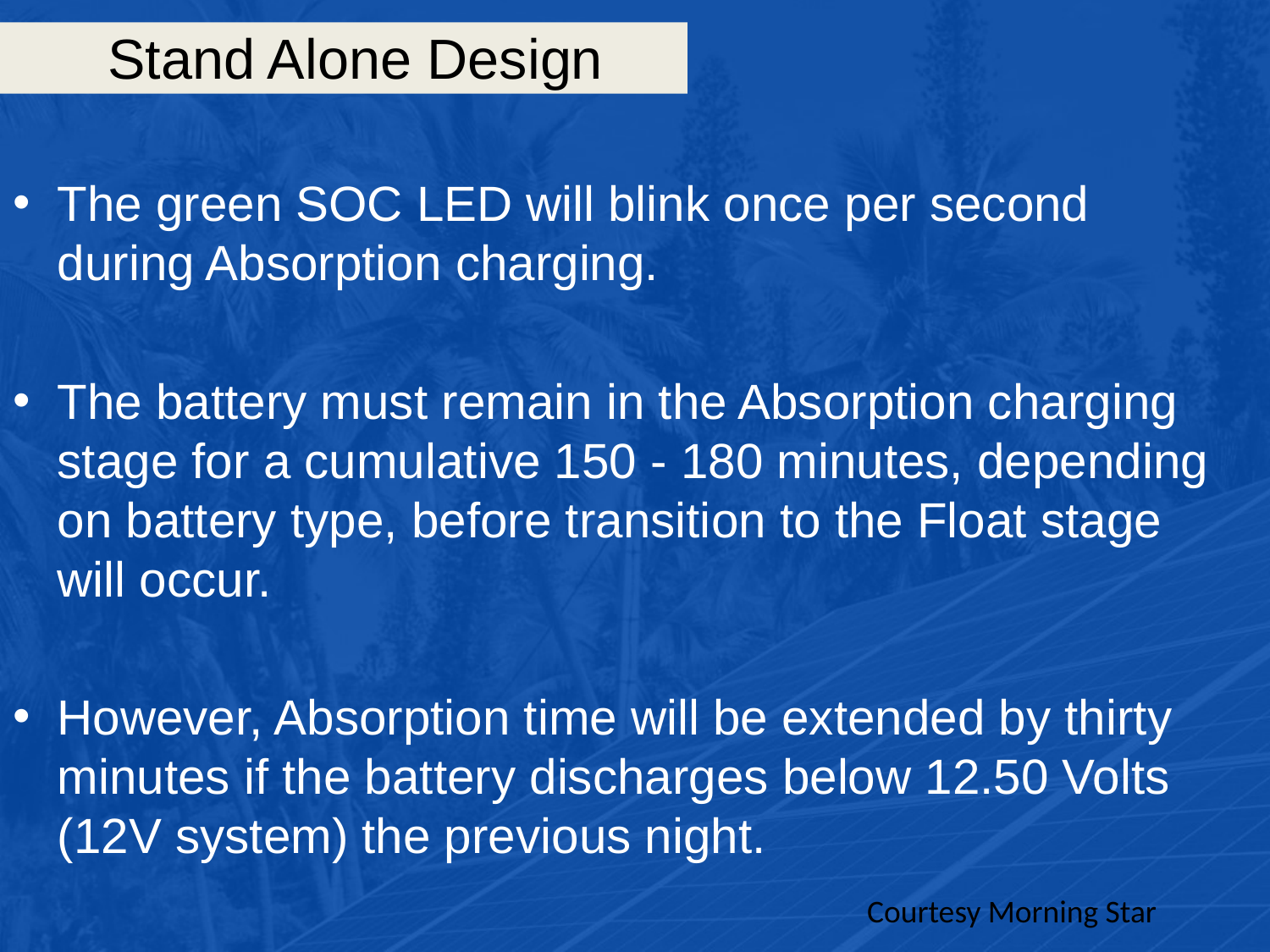

# Stand Alone Design
The green SOC LED will blink once per second during Absorption charging.

The battery must remain in the Absorption charging stage for a cumulative 150 - 180 minutes, depending on battery type, before transition to the Float stage will occur.

However, Absorption time will be extended by thirty minutes if the battery discharges below 12.50 Volts (12V system) the previous night.
Courtesy Morning Star